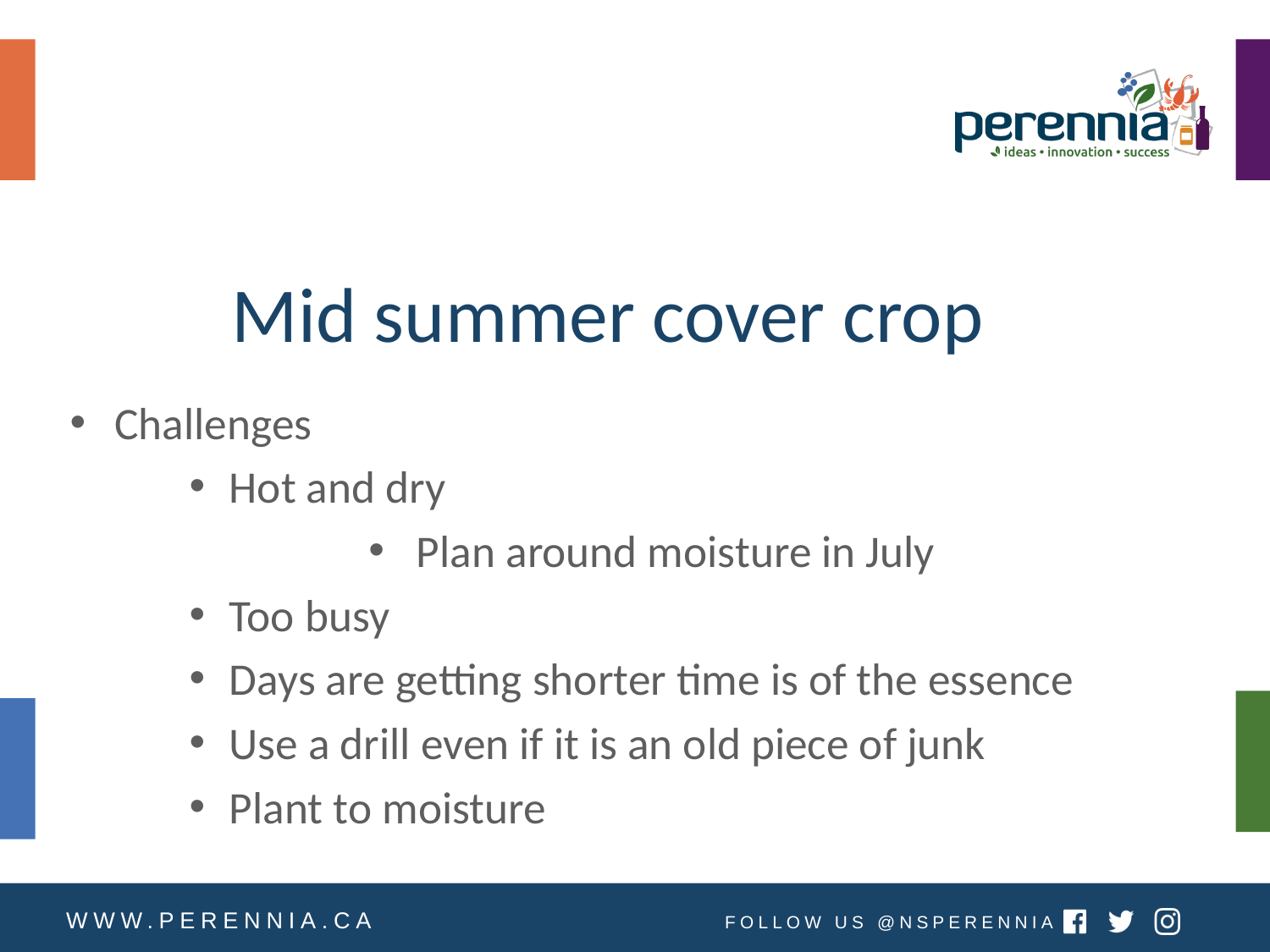

# Mid summer cover crop
Challenges
Hot and dry
Plan around moisture in July
Too busy
Days are getting shorter time is of the essence
Use a drill even if it is an old piece of junk
Plant to moisture